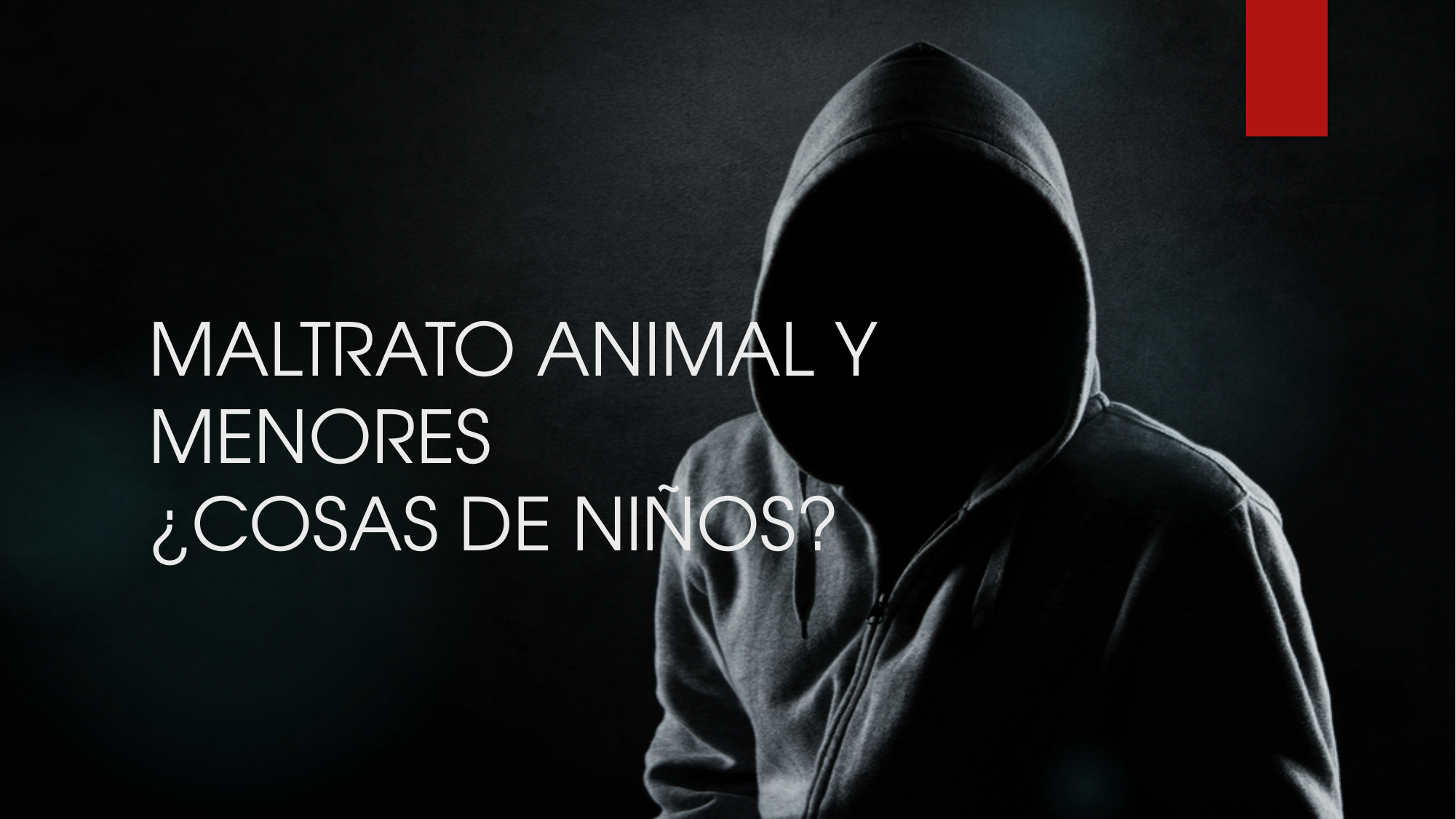

# MALTRATO ANIMAL Y MENORES ¿COSAS DE NIÑOS?